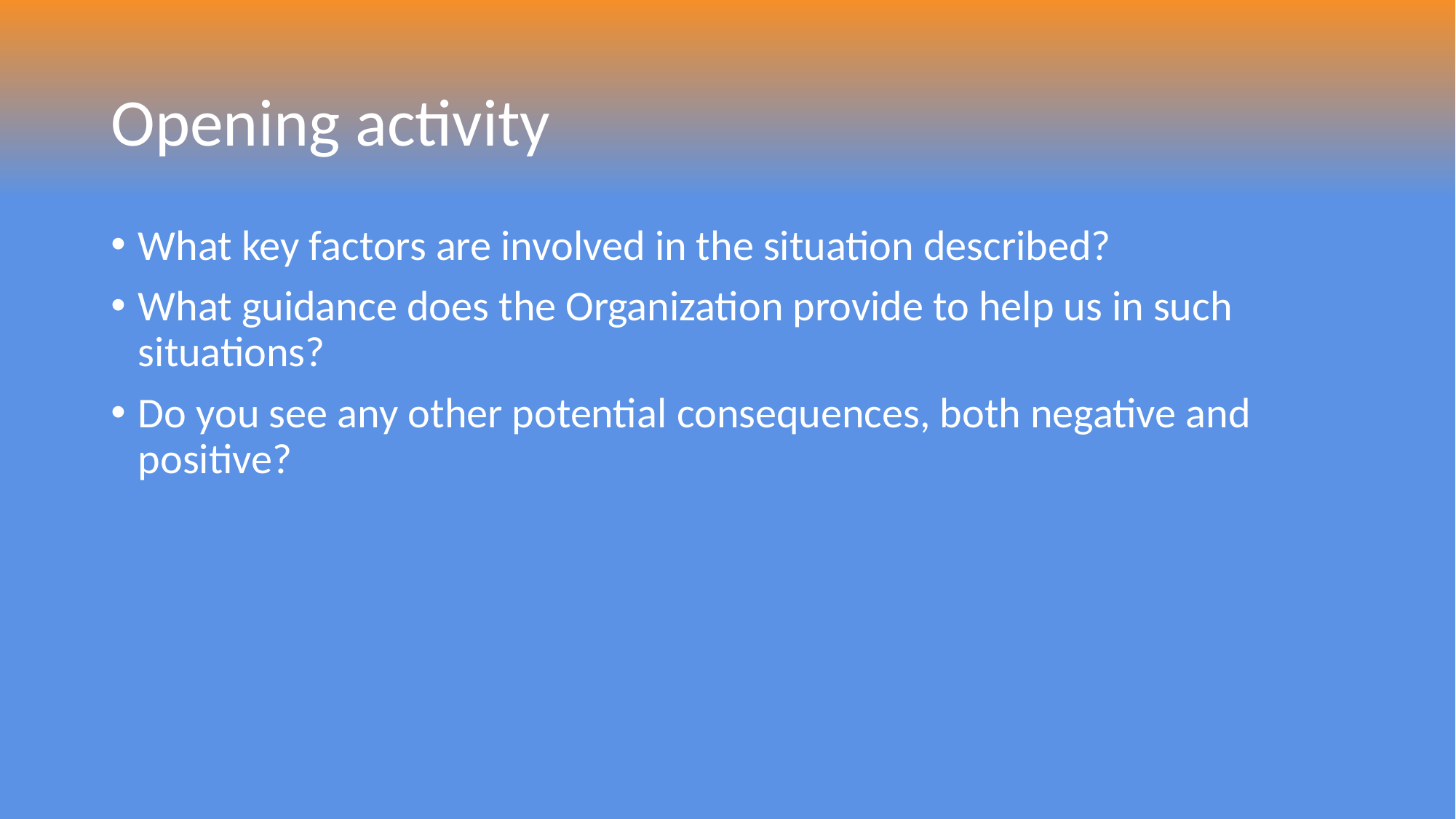

# Opening activity
What key factors are involved in the situation described?
What guidance does the Organization provide to help us in such situations?
Do you see any other potential consequences, both negative and positive?